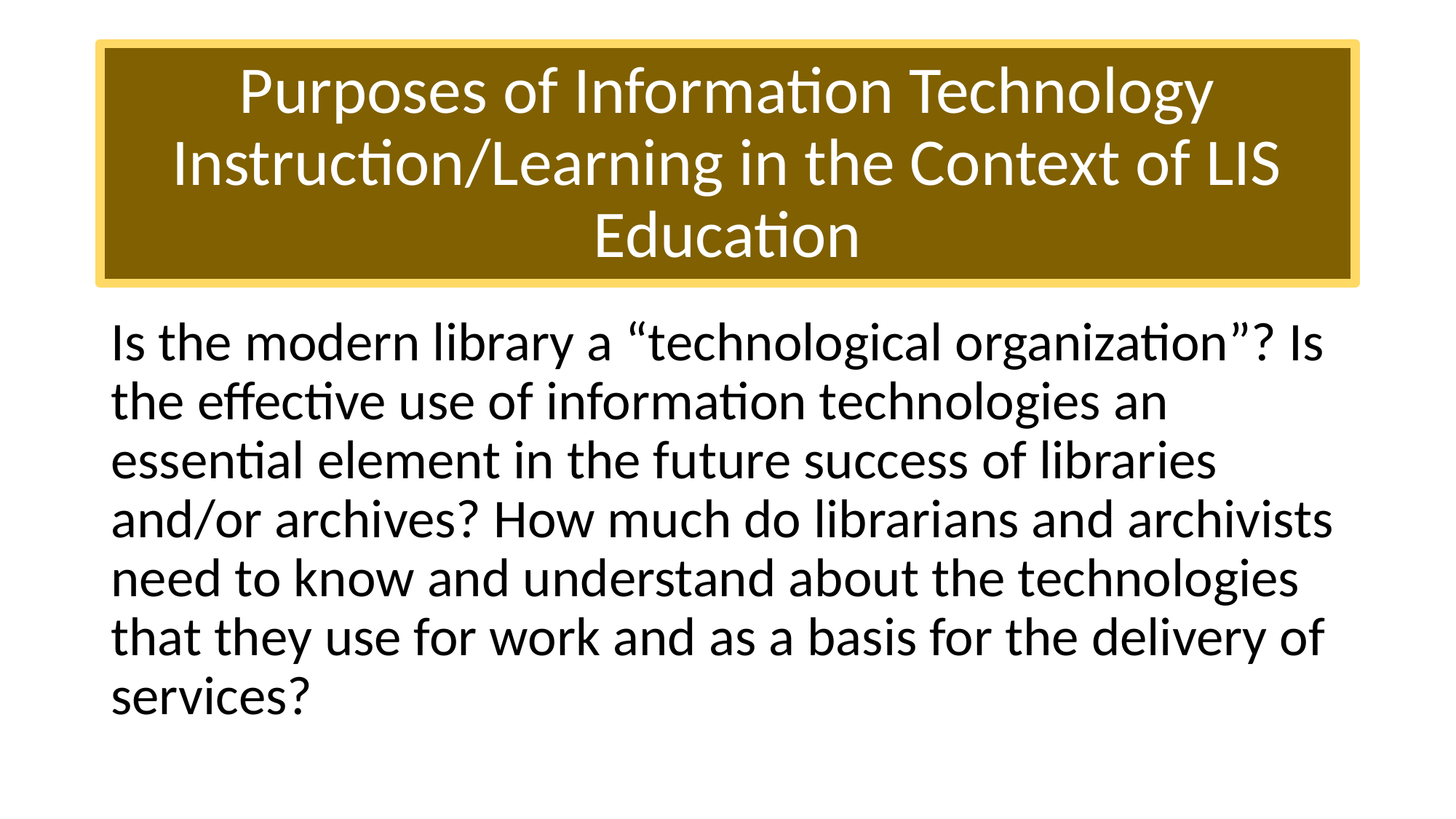

# Purposes of Information Technology Instruction/Learning in the Context of LIS Education
Is the modern library a “technological organization”? Is the effective use of information technologies an essential element in the future success of libraries and/or archives? How much do librarians and archivists need to know and understand about the technologies that they use for work and as a basis for the delivery of services?